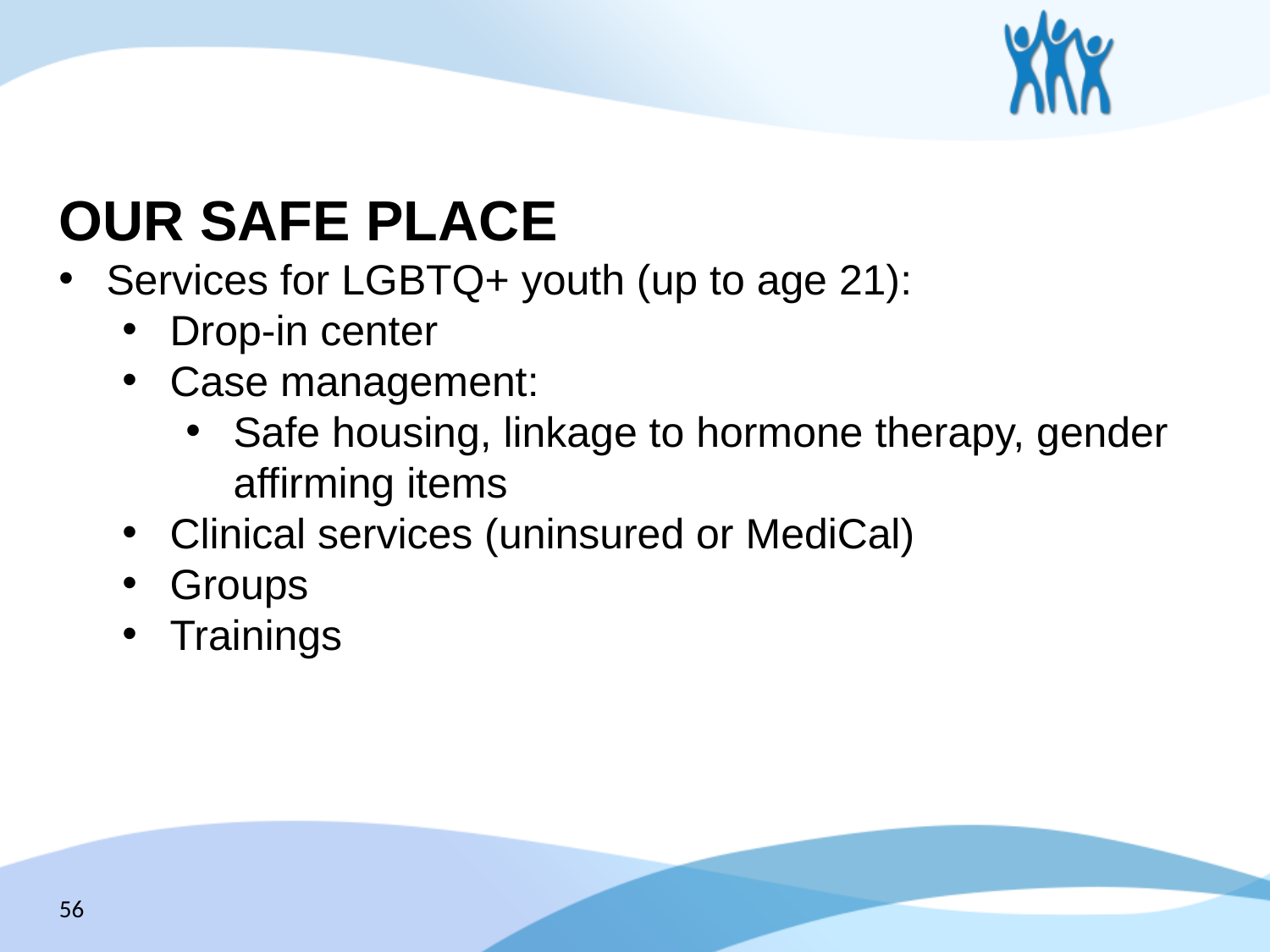

OUR SAFE PLACE
Services for LGBTQ+ youth (up to age 21):
Drop-in center
Case management:
Safe housing, linkage to hormone therapy, gender affirming items
Clinical services (uninsured or MediCal)
Groups
Trainings

56